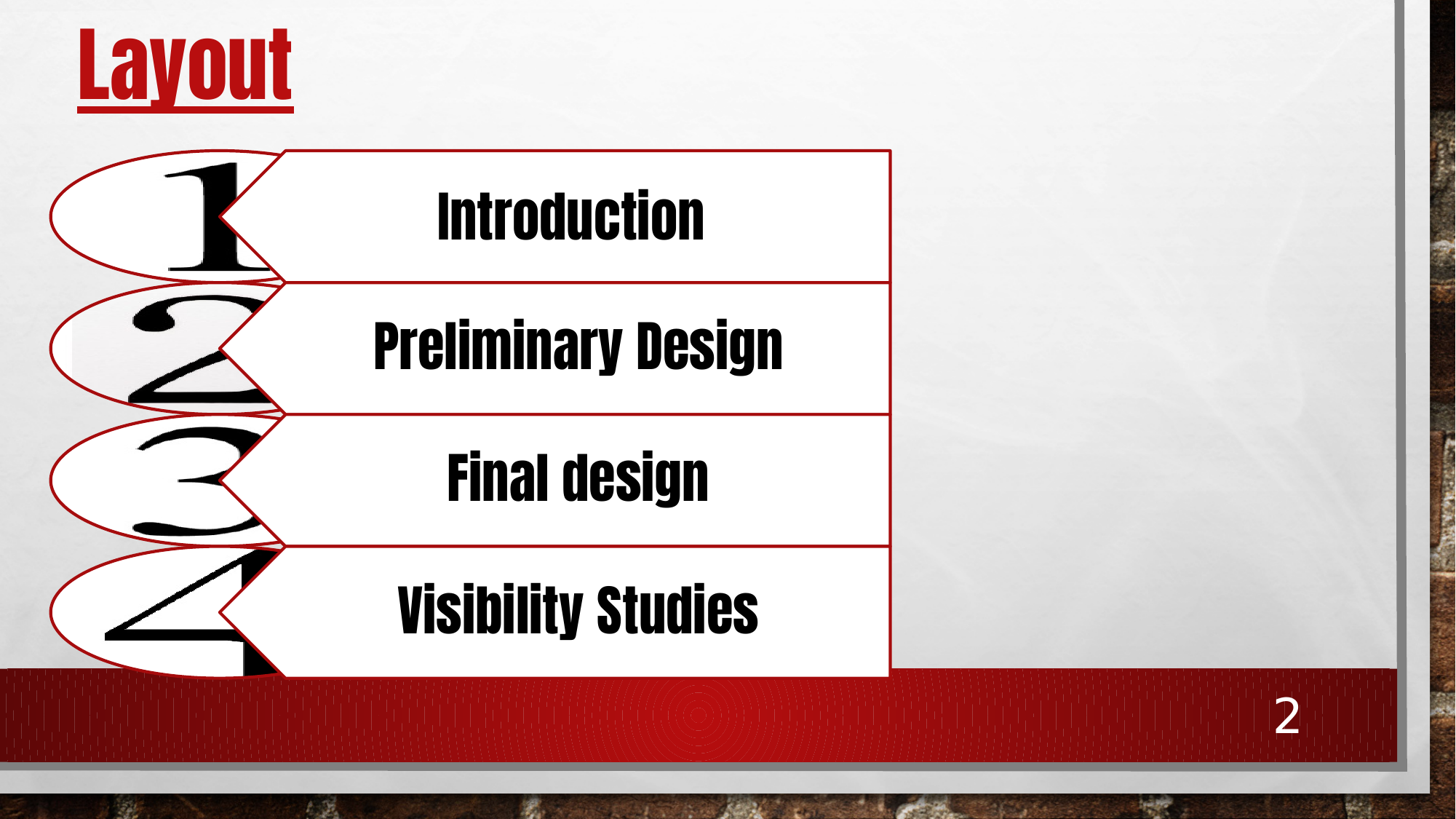

# Layout
Introduction
Preliminary Design
Final design
Visibility Studies
2